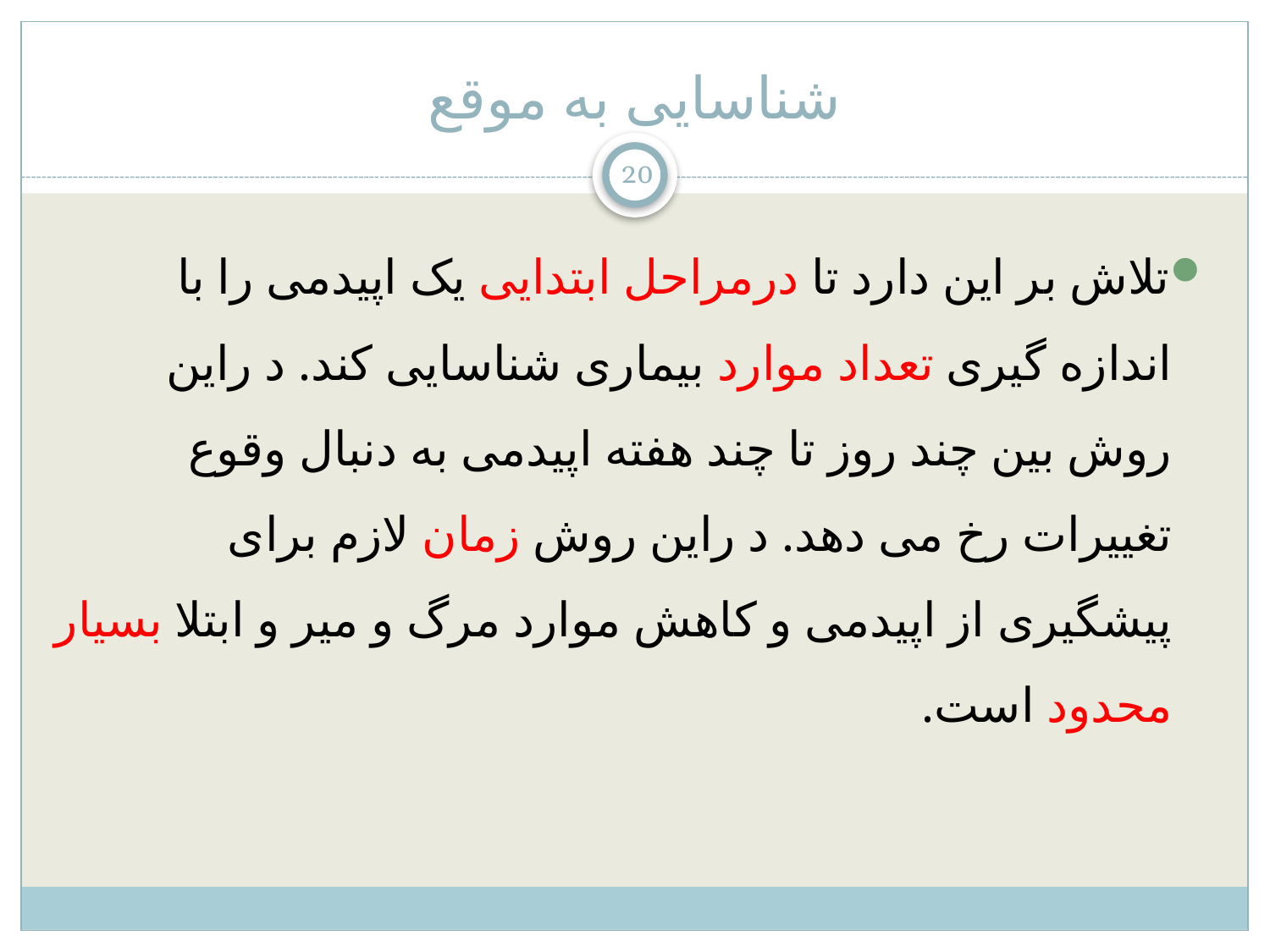

# شناسایی به موقع
20
تلاش بر این دارد تا درمراحل ابتدایی یک اپیدمی را با اندازه گیری تعداد موارد بیماری شناسایی کند. د راین روش بین چند روز تا چند هفته اپیدمی به دنبال وقوع تغییرات رخ می دهد. د راین روش زمان لازم برای پیشگیری از اپیدمی و کاهش موارد مرگ و میر و ابتلا بسیار محدود است.